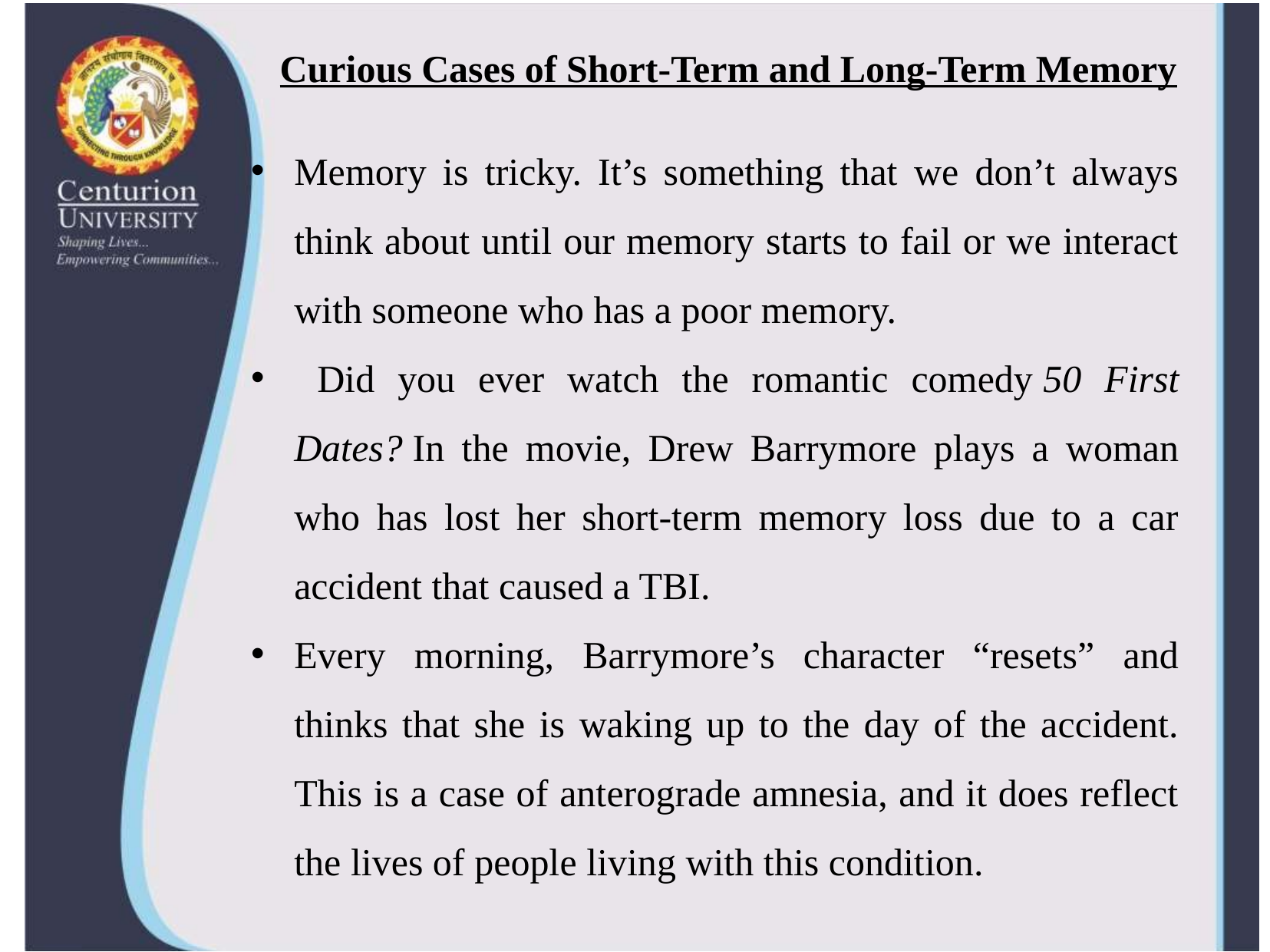

# Curious Cases of Short-Term and Long-Term Memory
Memory is tricky. It’s something that we don’t always think about until our memory starts to fail or we interact with someone who has a poor memory.
 Did you ever watch the romantic comedy 50 First Dates? In the movie, Drew Barrymore plays a woman who has lost her short-term memory loss due to a car accident that caused a TBI.
Every morning, Barrymore’s character “resets” and thinks that she is waking up to the day of the accident. This is a case of anterograde amnesia, and it does reflect the lives of people living with this condition.